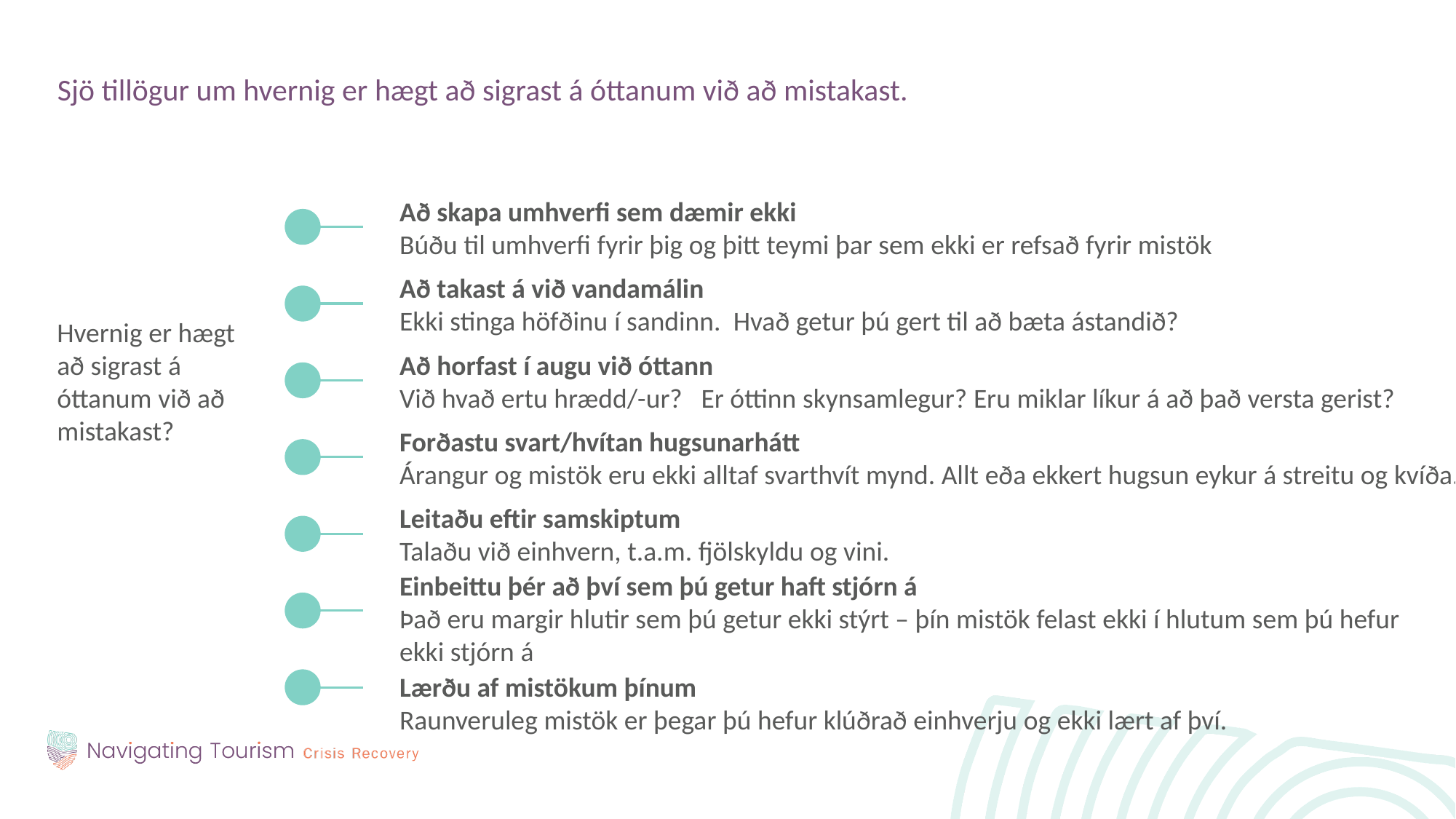

Sjö tillögur um hvernig er hægt að sigrast á óttanum við að mistakast.
Að skapa umhverfi sem dæmir ekki
Búðu til umhverfi fyrir þig og þitt teymi þar sem ekki er refsað fyrir mistök

Að takast á við vandamálin
Ekki stinga höfðinu í sandinn.  Hvað getur þú gert til að bæta ástandið?

Hvernig er hægt að sigrast á óttanum við að mistakast?
Að horfast í augu við óttann
Við hvað ertu hrædd/-ur?   Er óttinn skynsamlegur? Eru miklar líkur á að það versta gerist?

Forðastu svart/hvítan hugsunarhátt
Árangur og mistök eru ekki alltaf svarthvít mynd. Allt eða ekkert hugsun eykur á streitu og kvíða.

Leitaðu eftir samskiptum
Talaðu við einhvern, t.a.m. fjölskyldu og vini.

Einbeittu þér að því sem þú getur haft stjórn á
Það eru margir hlutir sem þú getur ekki stýrt – þín mistök felast ekki í hlutum sem þú hefur ekki stjórn á

Lærðu af mistökum þínum
Raunveruleg mistök er þegar þú hefur klúðrað einhverju og ekki lært af því.